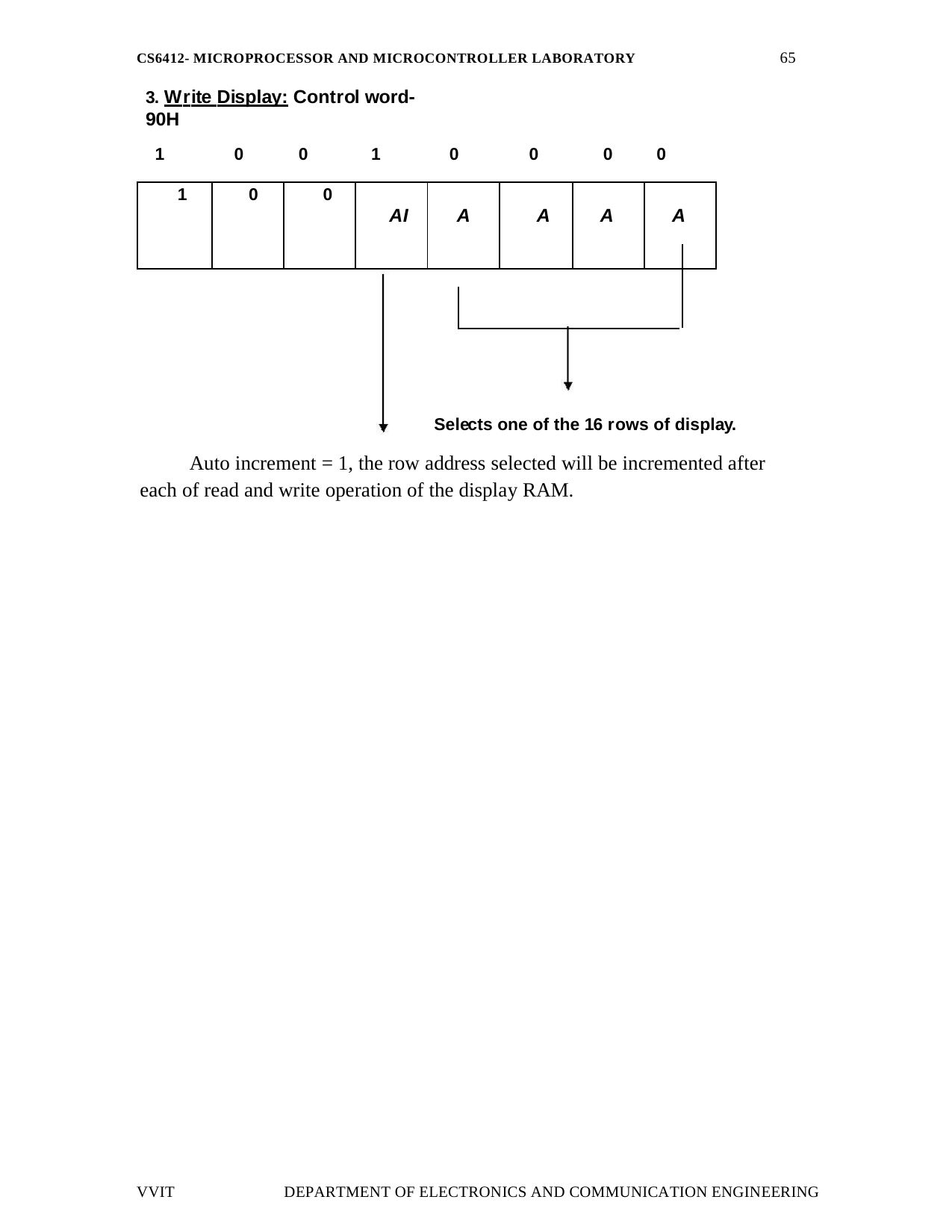

65
CS6412- MICROPROCESSOR AND MICROCONTROLLER LABORATORY
3. Write Display: Control word-90H
1
0
0
1
0
0
0
0

1
0
0
AI
A
A
A
A

Selects one of the 16 rows of display.

Auto increment = 1, the row address selected will be incremented after each of read and write operation of the display RAM.
VVIT
DEPARTMENT OF ELECTRONICS AND COMMUNICATION ENGINEERING